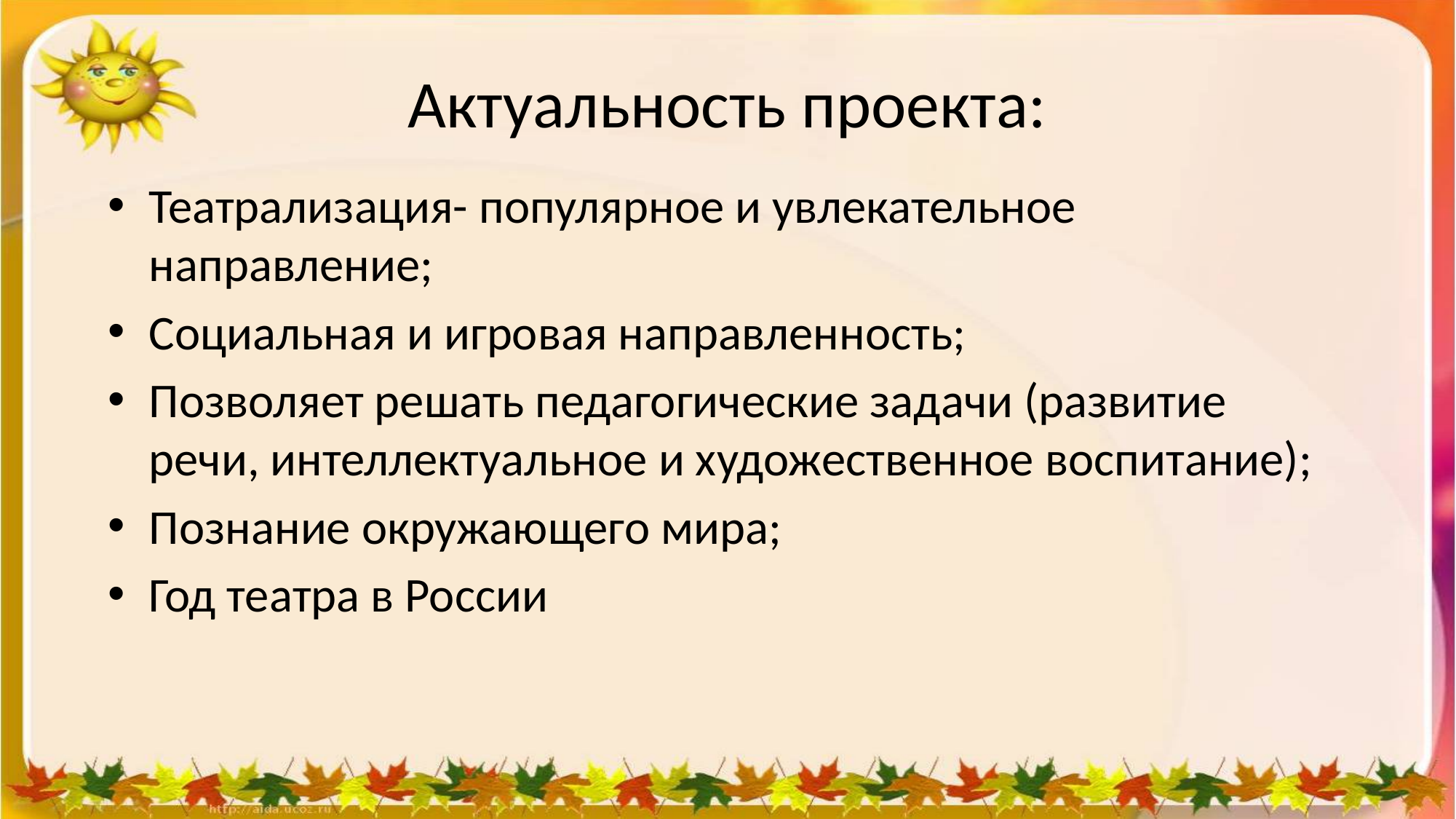

# Актуальность проекта:
Театрализация- популярное и увлекательное направление;
Социальная и игровая направленность;
Позволяет решать педагогические задачи (развитие речи, интеллектуальное и художественное воспитание);
Познание окружающего мира;
Год театра в России